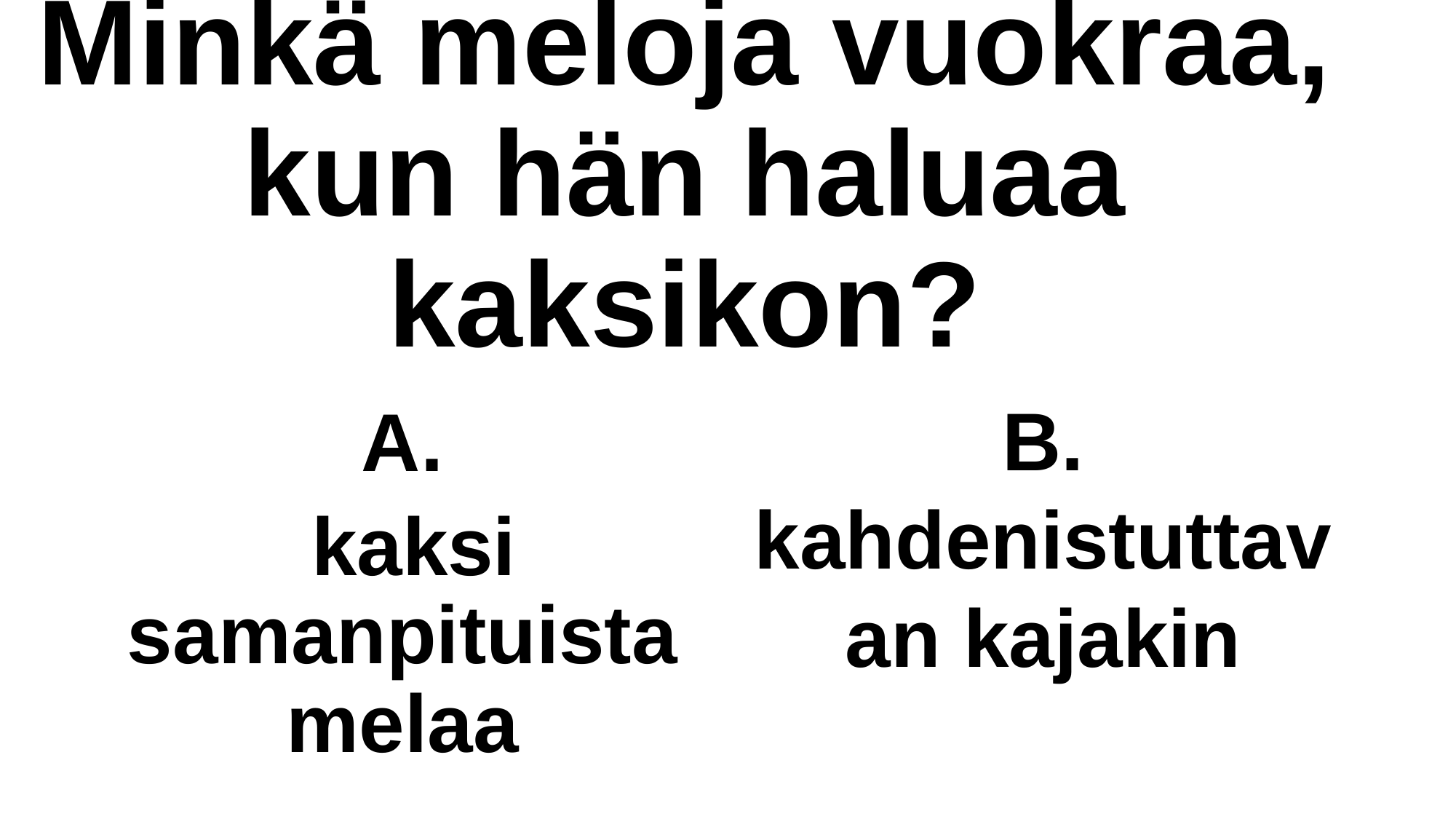

# Minkä meloja vuokraa, kun hän haluaa kaksikon?
B.
kahdenistuttavan kajakin
A.
 kaksi samanpituista melaa